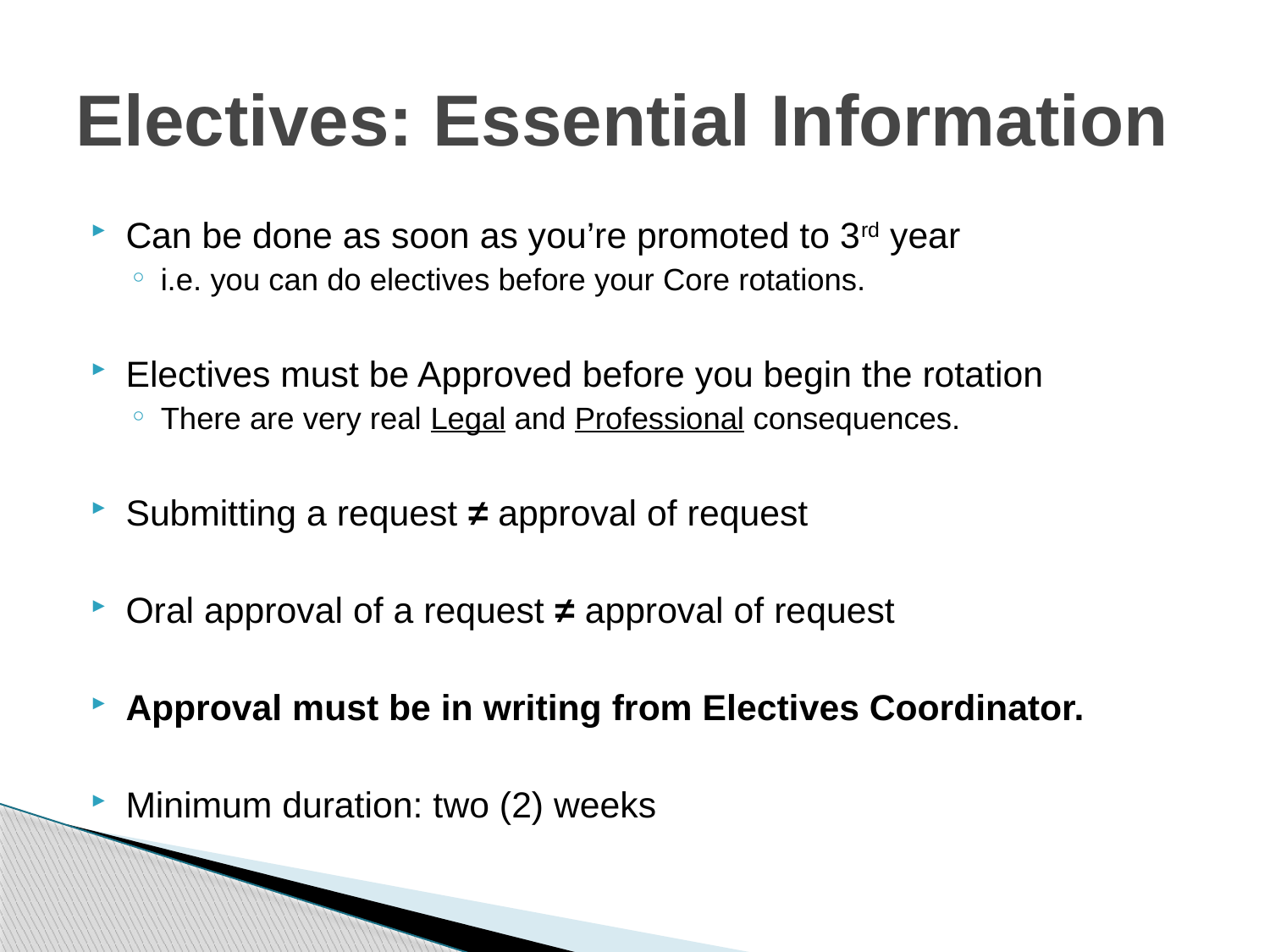

# Electives: Essential Information
Can be done as soon as you’re promoted to 3rd year
i.e. you can do electives before your Core rotations.

Electives must be Approved before you begin the rotation
There are very real Legal and Professional consequences.

Submitting a request ≠ approval of request

Oral approval of a request ≠ approval of request

Approval must be in writing from Electives Coordinator.

Minimum duration: two (2) weeks